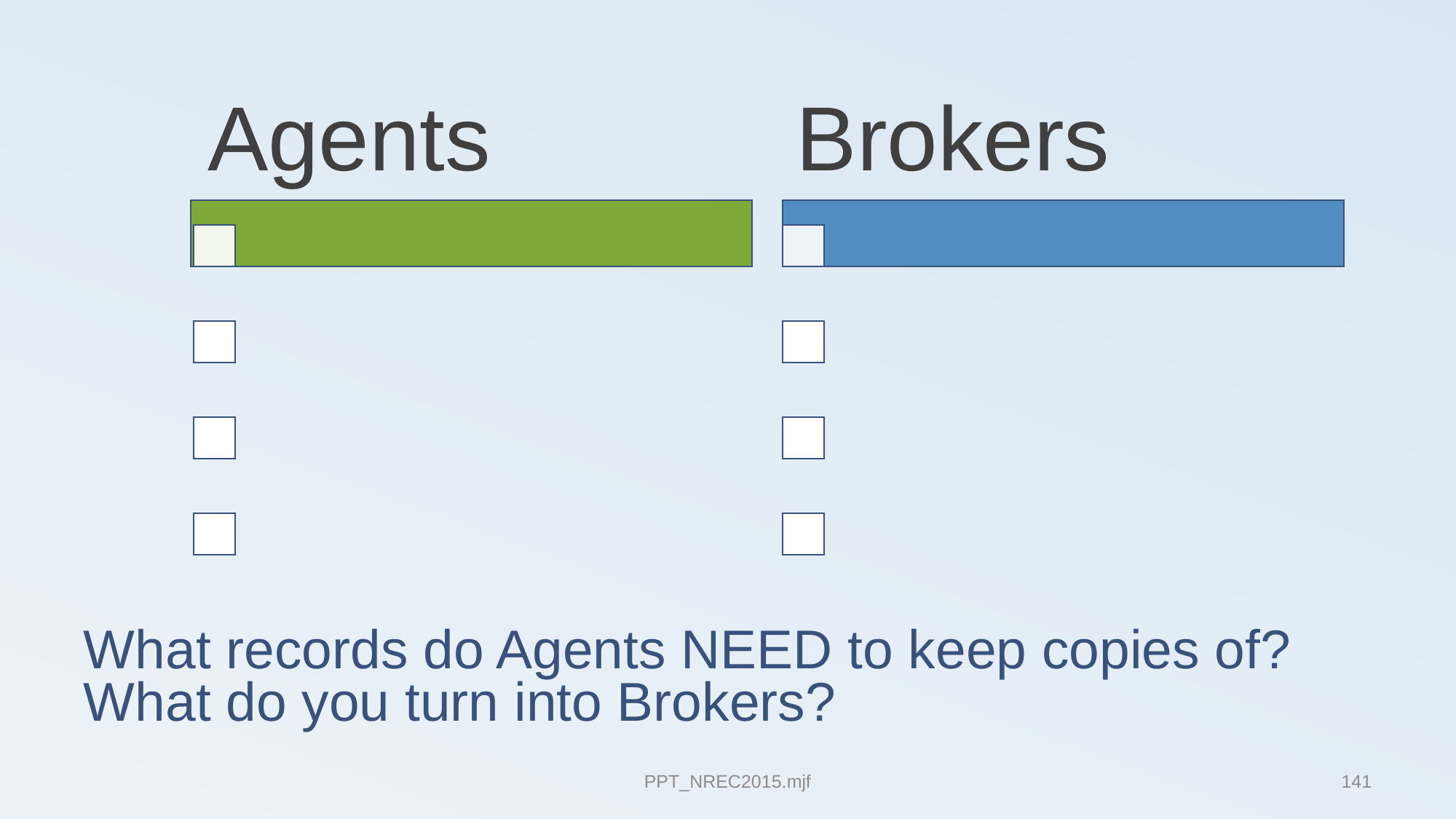

Agents

Brokers

# What records do Agents NEED to keep copies of? What do you turn into Brokers?
PPT_NREC2015.mjf
141